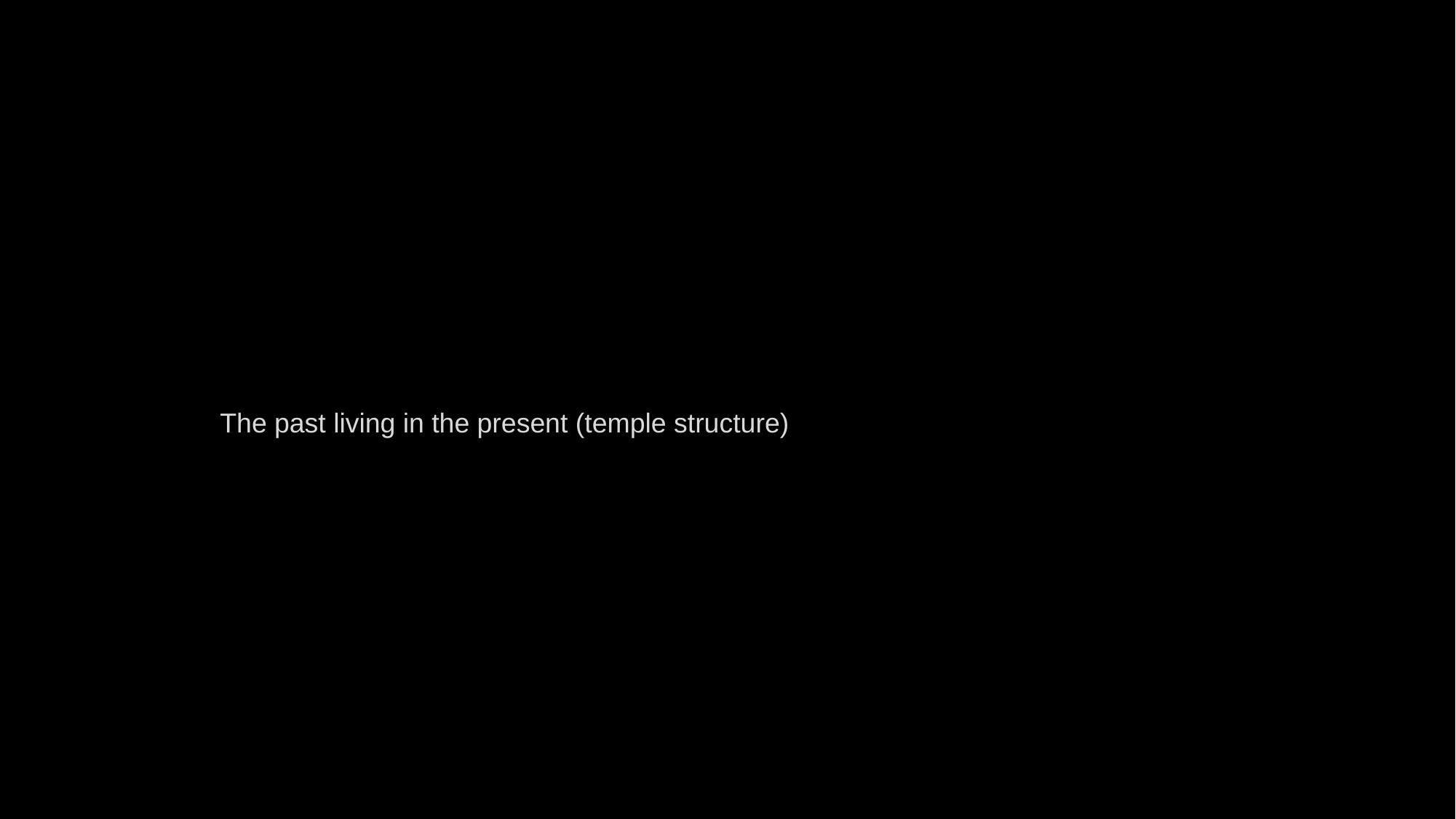

The past living in the present (temple structure)